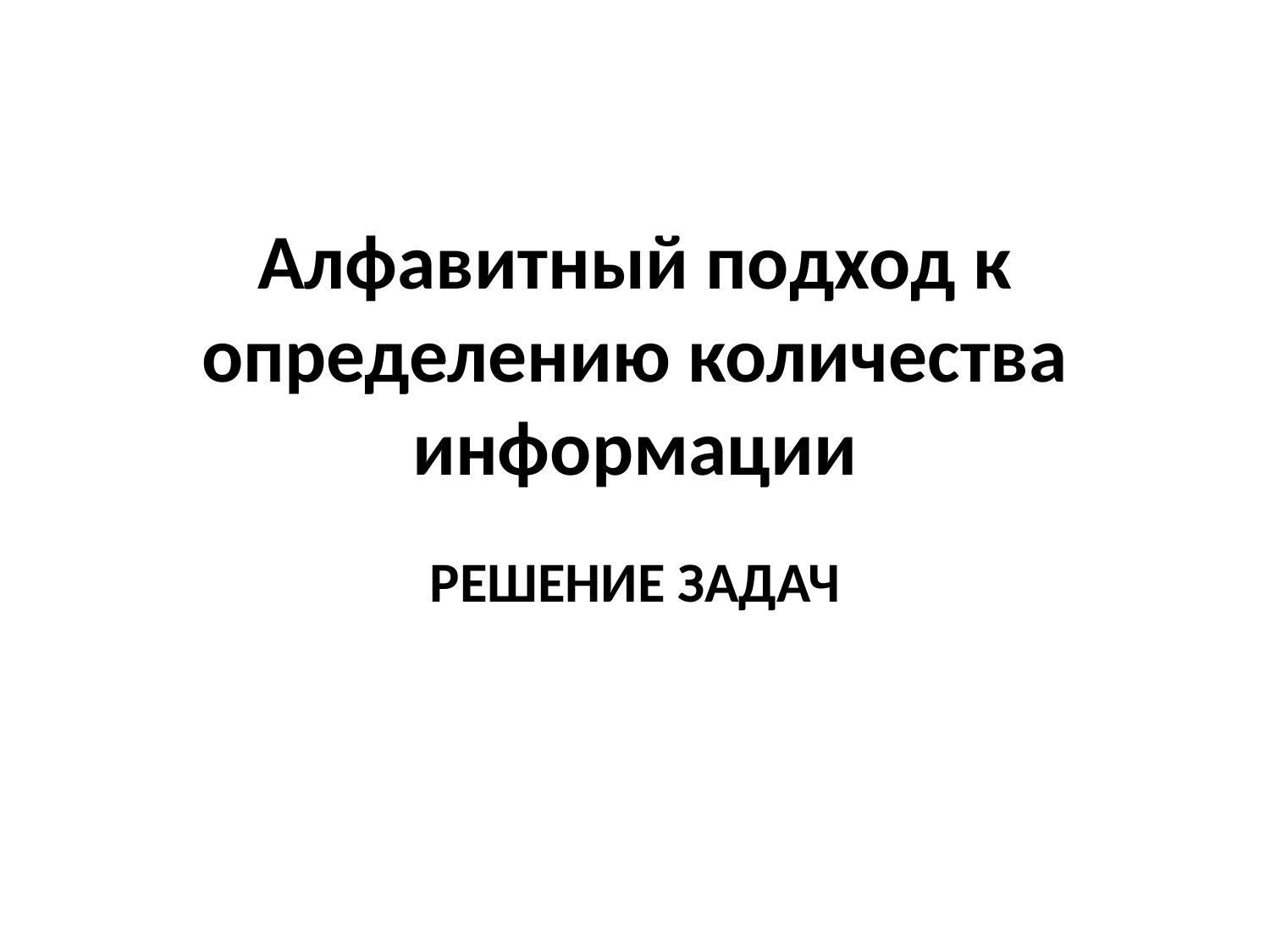

# Алфавитный подход к определению количества информации
РЕШЕНИЕ ЗАДАЧ